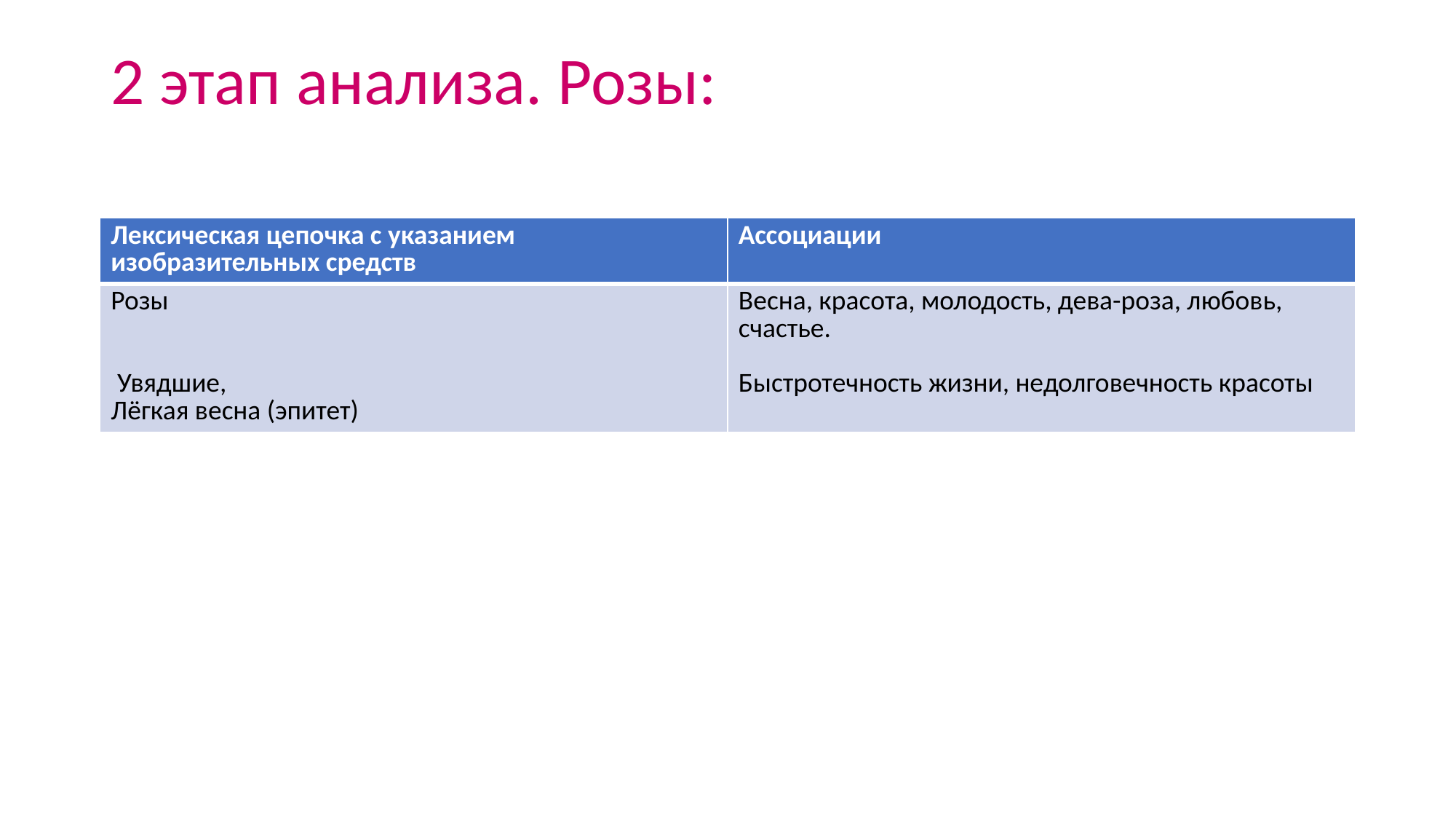

# 2 этап анализа. Розы:
| Лексическая цепочка с указанием изобразительных средств | Ассоциации |
| --- | --- |
| Розы     Увядшие, Лёгкая весна (эпитет) | Весна, красота, молодость, дева-роза, любовь, счастье.   Быстротечность жизни, недолговечность красоты |